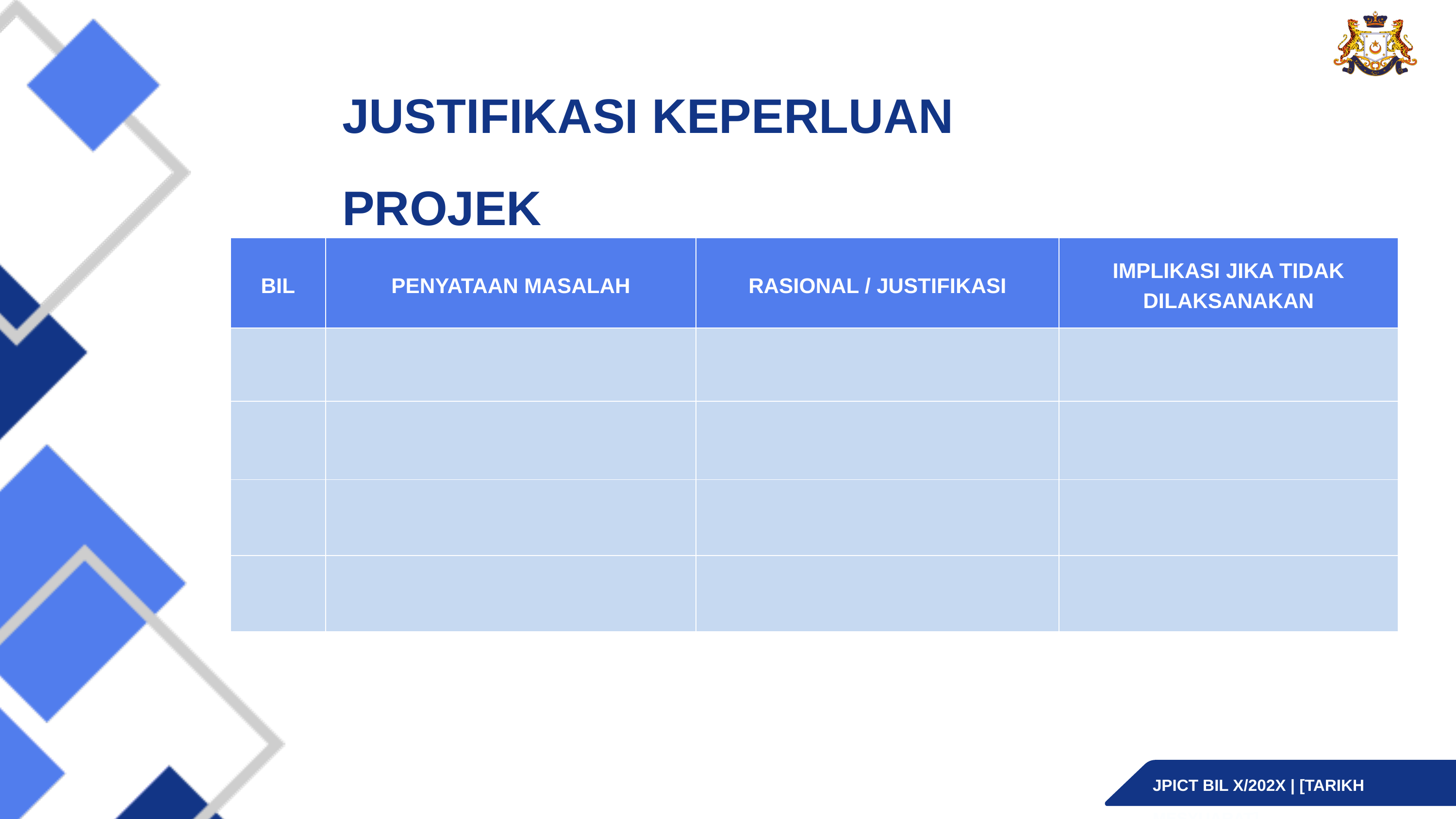

JUSTIFIKASI KEPERLUAN PROJEK
| BIL | PENYATAAN MASALAH | RASIONAL / JUSTIFIKASI | IMPLIKASI JIKA TIDAK DILAKSANAKAN |
| --- | --- | --- | --- |
|  |  |  |  |
|  |  |  |  |
|  |  |  |  |
|  |  |  |  |

JPICT BIL X/202X | [TARIKH MESYUARAT]